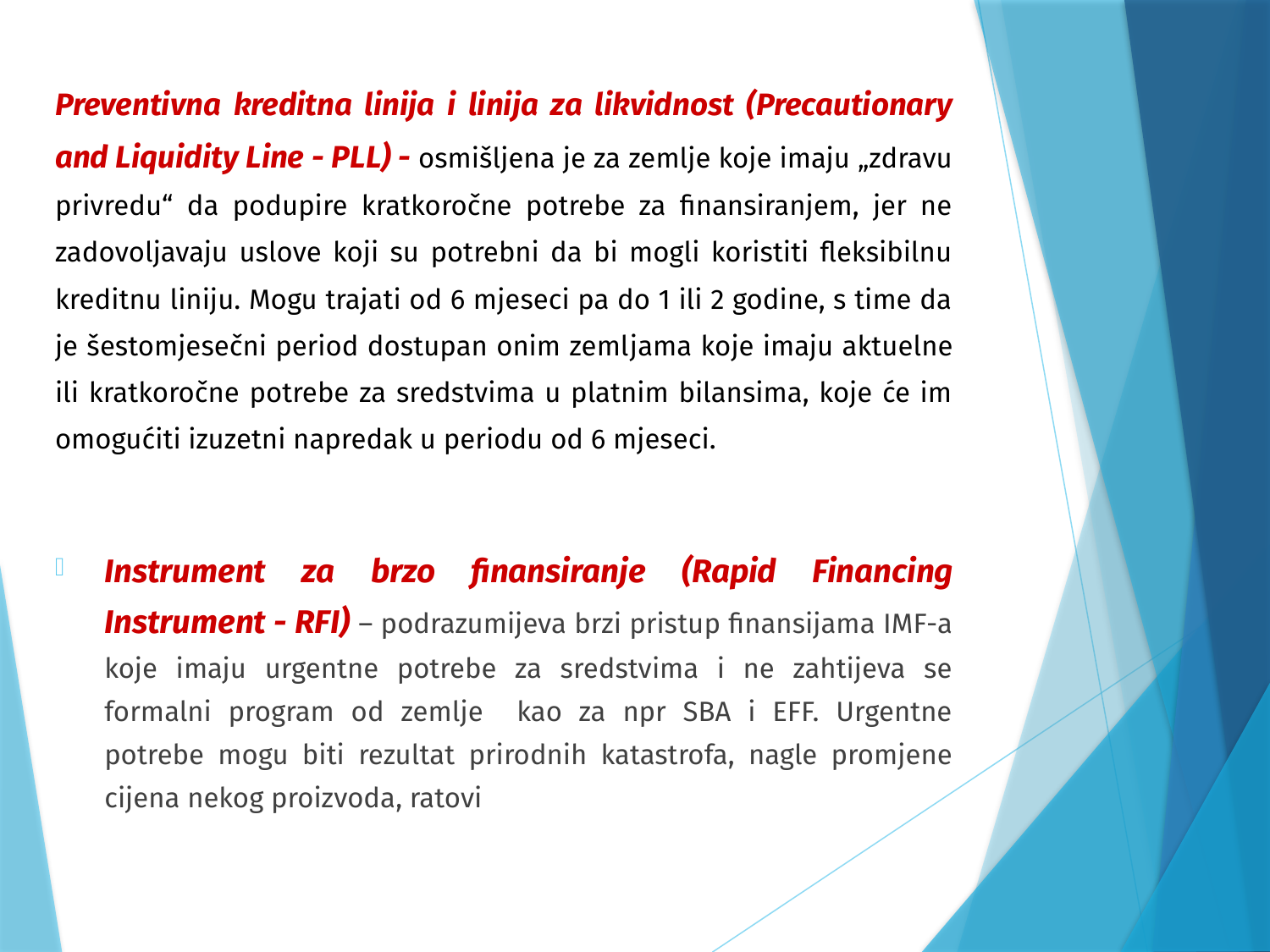

Preventivna kreditna linija i linija za likvidnost (Precautionary and Liquidity Line - PLL) - osmišlјena je za zemlјe koje imaju „zdravu privredu“ da podupire kratkoročne potrebe za finansiranjem, jer ne zadovolјavaju uslove koji su potrebni da bi mogli koristiti fleksibilnu kreditnu liniju. Mogu trajati od 6 mjeseci pa do 1 ili 2 godine, s time da je šestomjesečni period dostupan onim zemlјama koje imaju aktuelne ili kratkoročne potrebe za sredstvima u platnim bilansima, koje će im omogućiti izuzetni napredak u periodu od 6 mjeseci.

Instrument za brzo finansiranje (Rapid Financing Instrument - RFI) – podrazumijeva brzi pristup finansijama IMF-a koje imaju urgentne potrebe za sredstvima i ne zahtijeva se formalni program od zemlje  kao za npr SBA i EFF. Urgentne potrebe mogu biti rezultat prirodnih katastrofa, nagle promjene cijena nekog proizvoda, ratovi